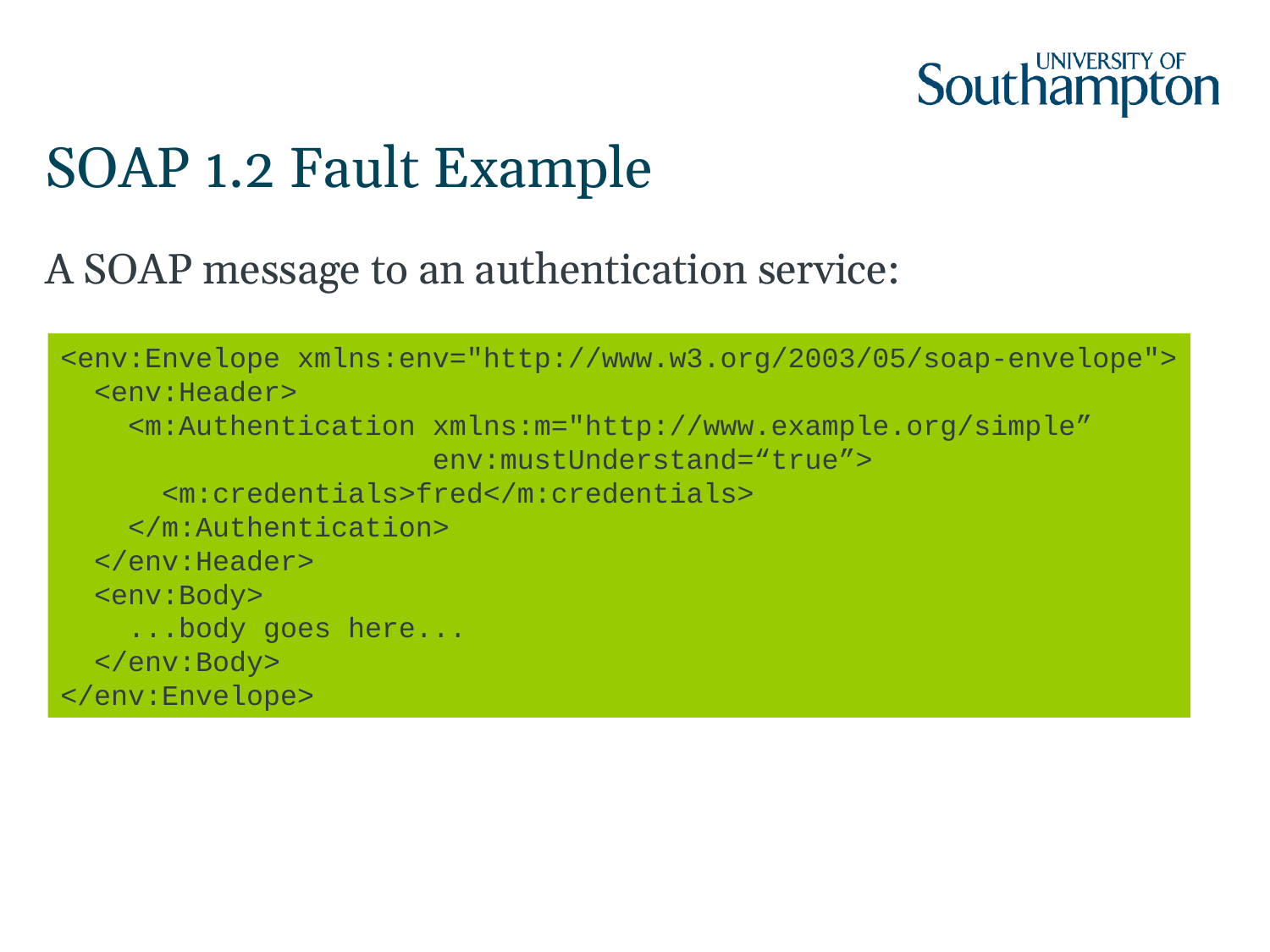

# SOAP 1.2 Fault Example
A SOAP message to an authentication service:
<env:Envelope xmlns:env="http://www.w3.org/2003/05/soap-envelope">
  <env:Header>
    <m:Authentication xmlns:m="http://www.example.org/simple”
                      env:mustUnderstand=“true”>
      <m:credentials>fred</m:credentials>
    </m:Authentication>
  </env:Header>
  <env:Body>
    ...body goes here...
  </env:Body>
</env:Envelope>